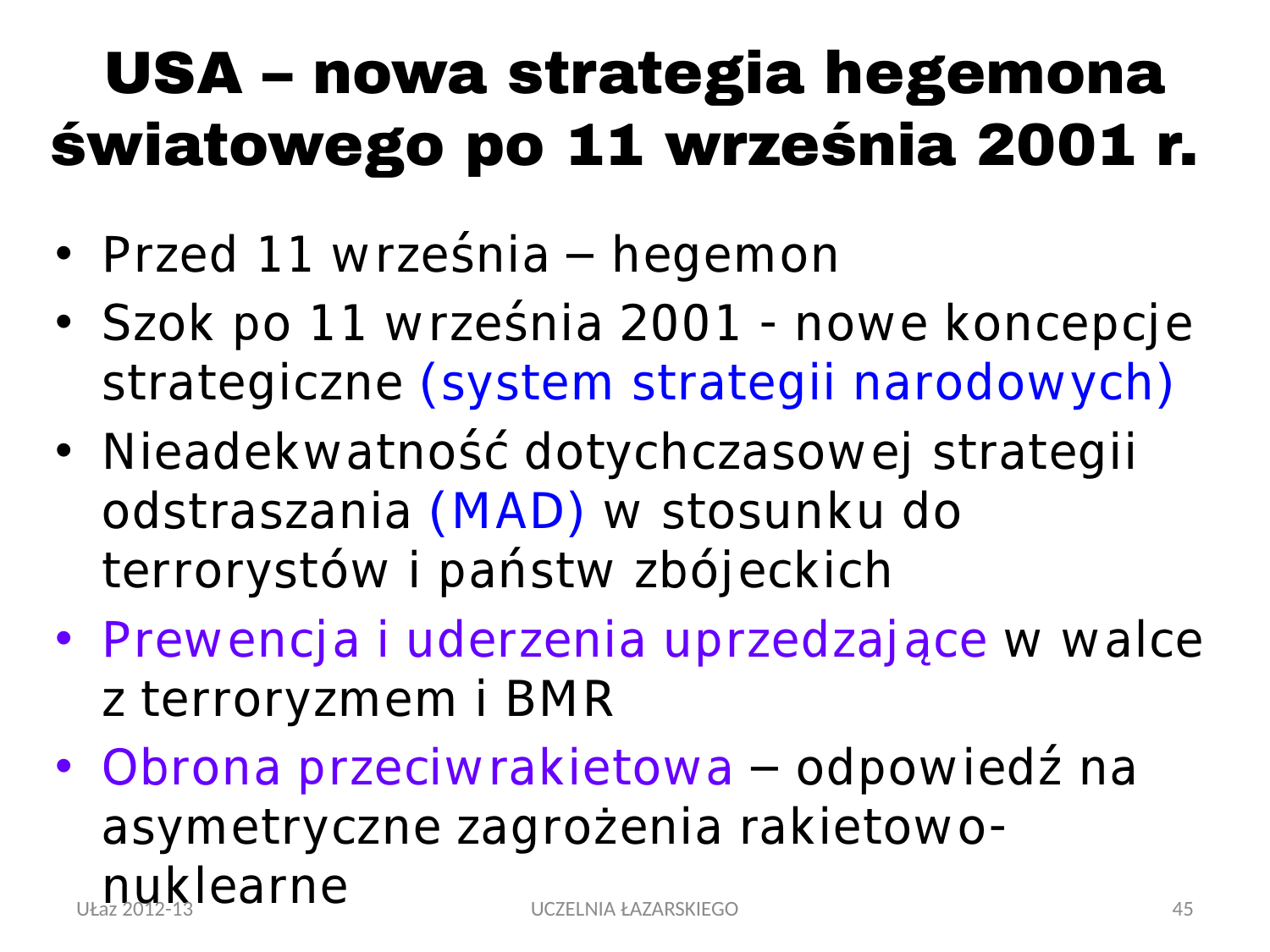

# USA – nowa strategia hegemona światowego po 11 września 2001 r.
Przed 11 września – hegemon
Szok po 11 września 2001 - nowe koncepcje strategiczne (system strategii narodowych)
Nieadekwatność dotychczasowej strategii odstraszania (MAD) w stosunku do terrorystów i państw zbójeckich
Prewencja i uderzenia uprzedzające w walce z terroryzmem i BMR
Obrona przeciwrakietowa – odpowiedź na asymetryczne zagrożenia rakietowo-nuklearne
UŁaz 2012-13
UCZELNIA ŁAZARSKIEGO
45